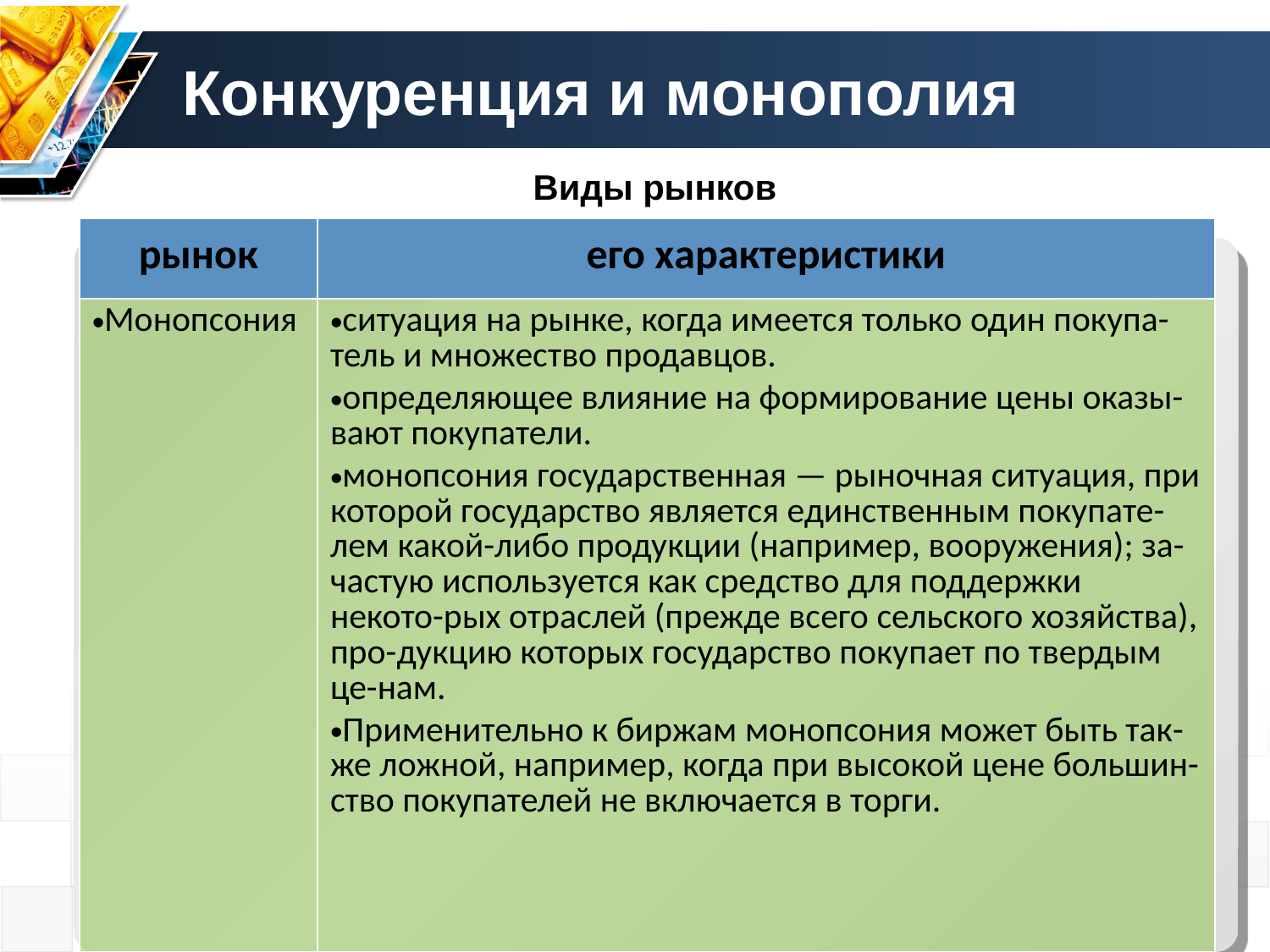

# Конкуренция и монополия
Виды рынков
| рынок | его характеристики |
| --- | --- |
| Монопсония | ситуация на рынке, когда имеется только один покупа-тель и множество продавцов. определяющее влияние на формирование цены оказы-вают покупатели. монопсония государственная — рыночная ситуация, при которой государство является единственным покупате-лем какой-либо продукции (например, вооружения); за-частую используется как средство для поддержки некото-рых отраслей (прежде всего сельского хозяйства), про-дукцию которых государство покупает по твердым це-нам. Применительно к биржам монопсония может быть так-же ложной, например, когда при высокой цене большин-ство покупателей не включается в торги. |

17